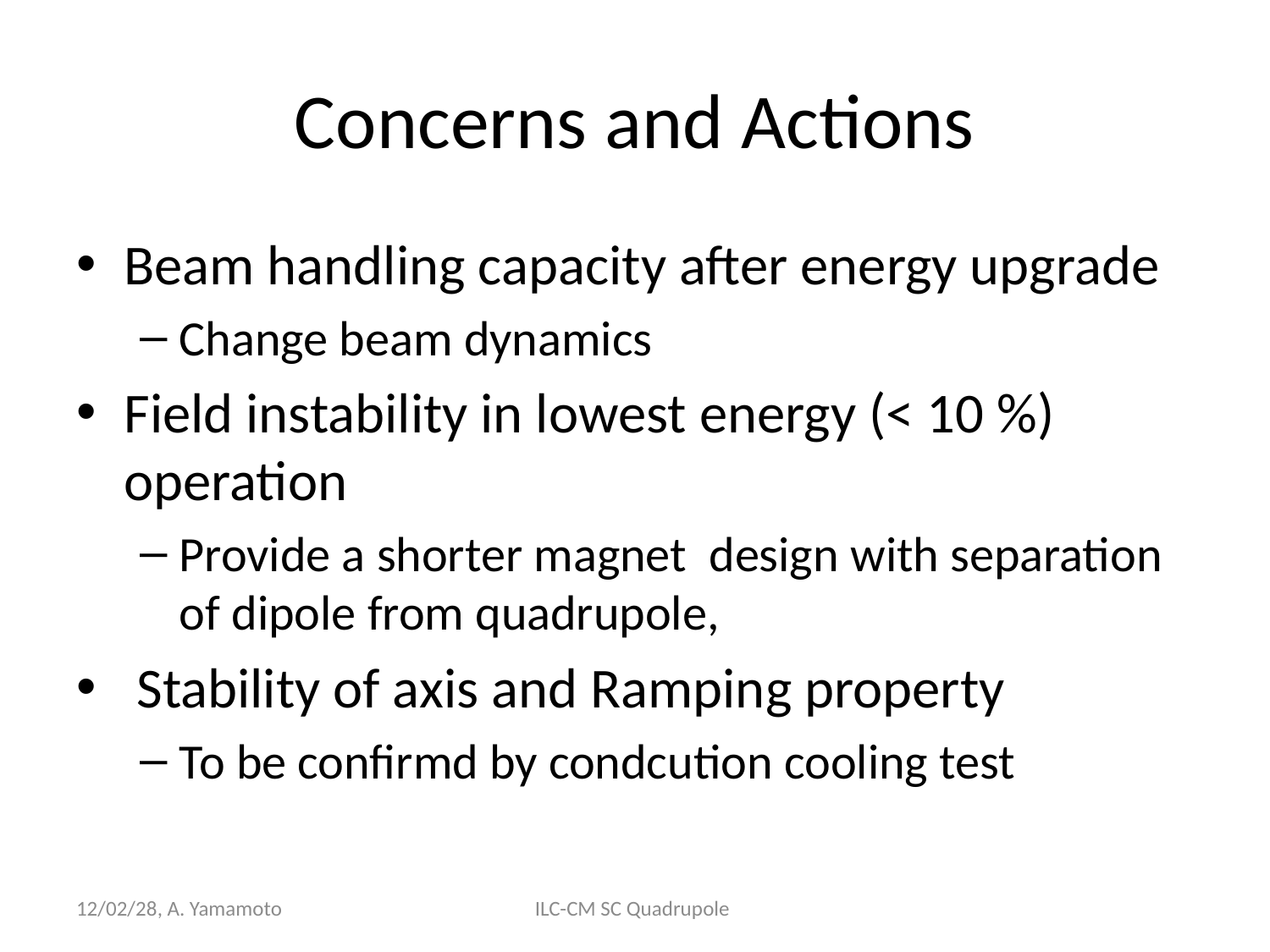

# Concerns and Actions
Beam handling capacity after energy upgrade
Change beam dynamics
Field instability in lowest energy (< 10 %) operation
Provide a shorter magnet  design with separation of dipole from quadrupole,
 Stability of axis and Ramping property
To be confirmd by condcution cooling test
12/02/28, A. Yamamoto
ILC-CM SC Quadrupole